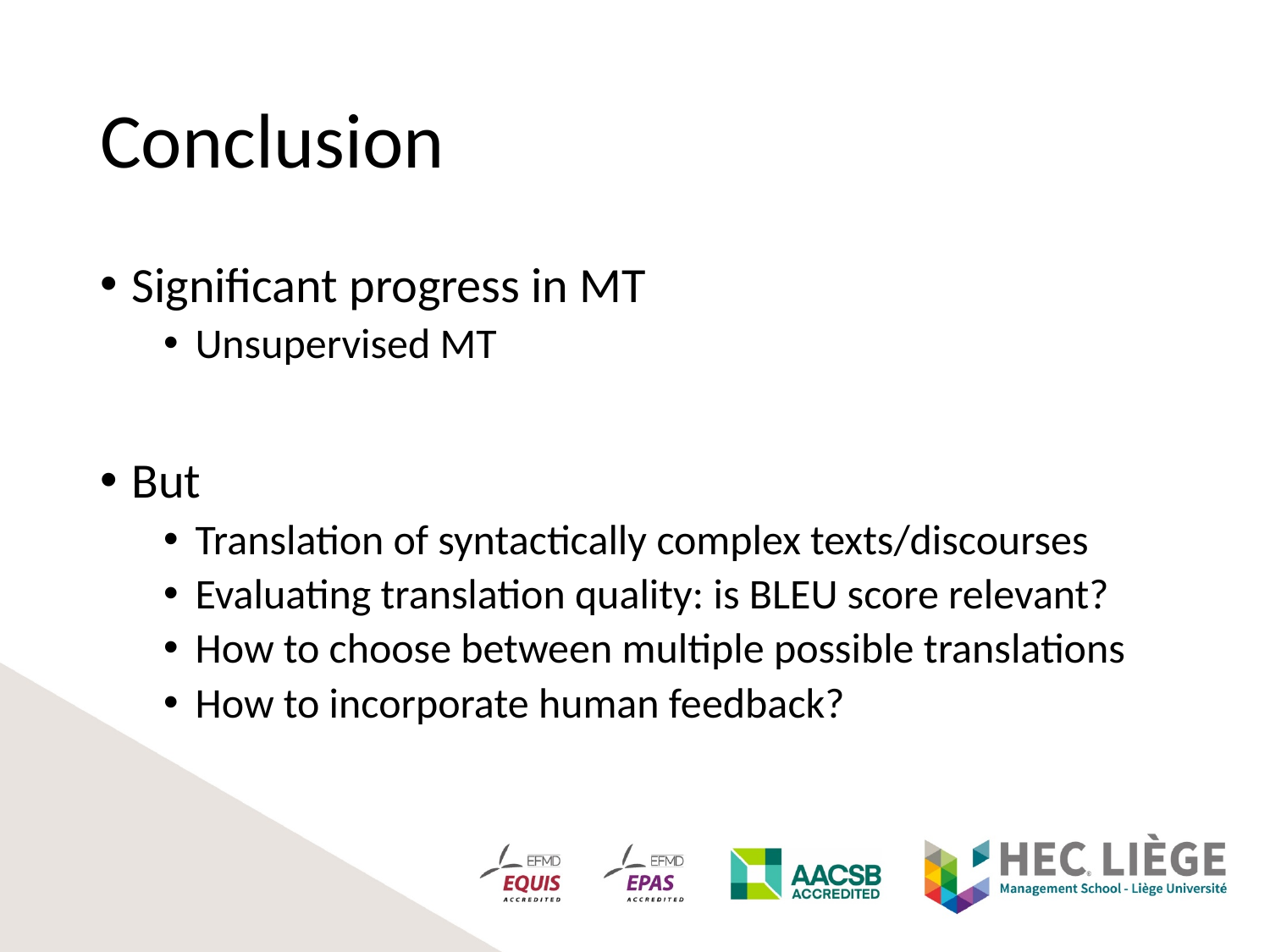

# Conclusion
Significant progress in MT
Unsupervised MT

But
Translation of syntactically complex texts/discourses
Evaluating translation quality: is BLEU score relevant?
How to choose between multiple possible translations
How to incorporate human feedback?